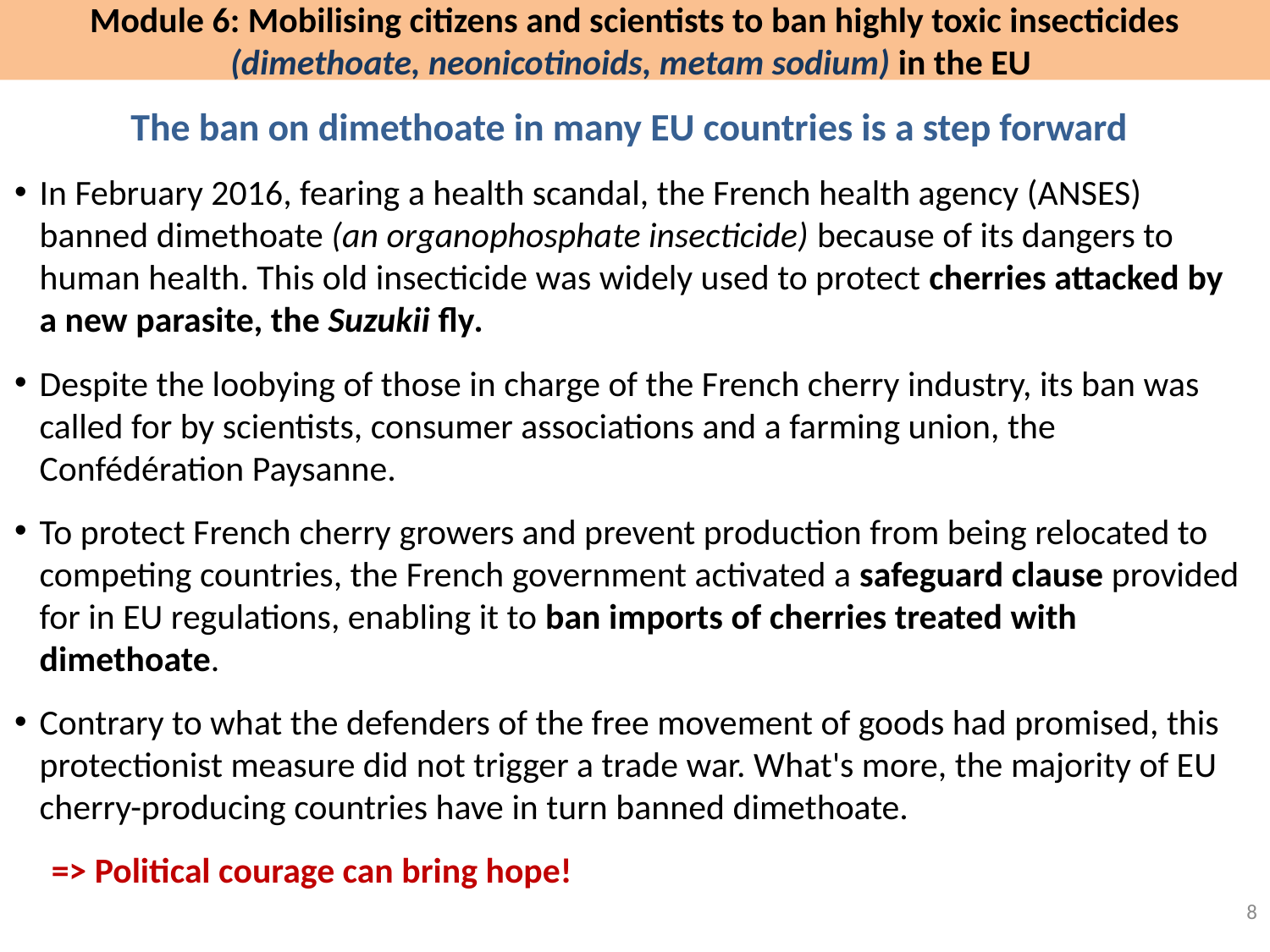

# Module 6: Mobilising citizens and scientists to ban highly toxic insecticides (dimethoate, neonicotinoids, metam sodium) in the EU
The ban on dimethoate in many EU countries is a step forward
In February 2016, fearing a health scandal, the French health agency (ANSES) banned dimethoate (an organophosphate insecticide) because of its dangers to human health. This old insecticide was widely used to protect cherries attacked by a new parasite, the Suzukii fly.
Despite the loobying of those in charge of the French cherry industry, its ban was called for by scientists, consumer associations and a farming union, the Confédération Paysanne.
To protect French cherry growers and prevent production from being relocated to competing countries, the French government activated a safeguard clause provided for in EU regulations, enabling it to ban imports of cherries treated with dimethoate.
Contrary to what the defenders of the free movement of goods had promised, this protectionist measure did not trigger a trade war. What's more, the majority of EU cherry-producing countries have in turn banned dimethoate.
=> Political courage can bring hope!

8